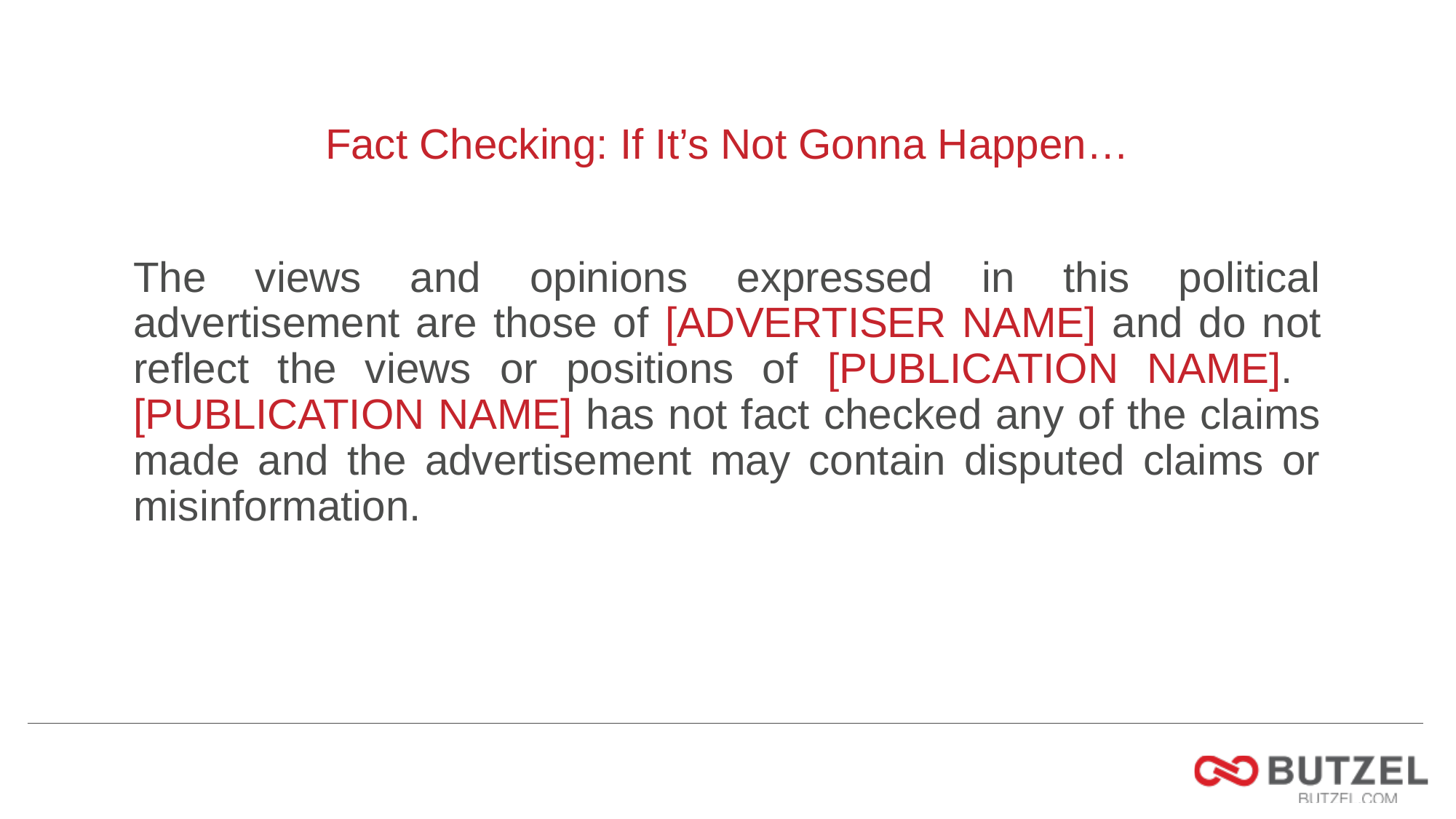

# Fact Checking: If It’s Not Gonna Happen…
The views and opinions expressed in this political advertisement are those of [ADVERTISER NAME] and do not reflect the views or positions of [PUBLICATION NAME].  [PUBLICATION NAME] has not fact checked any of the claims made and the advertisement may contain disputed claims or misinformation.